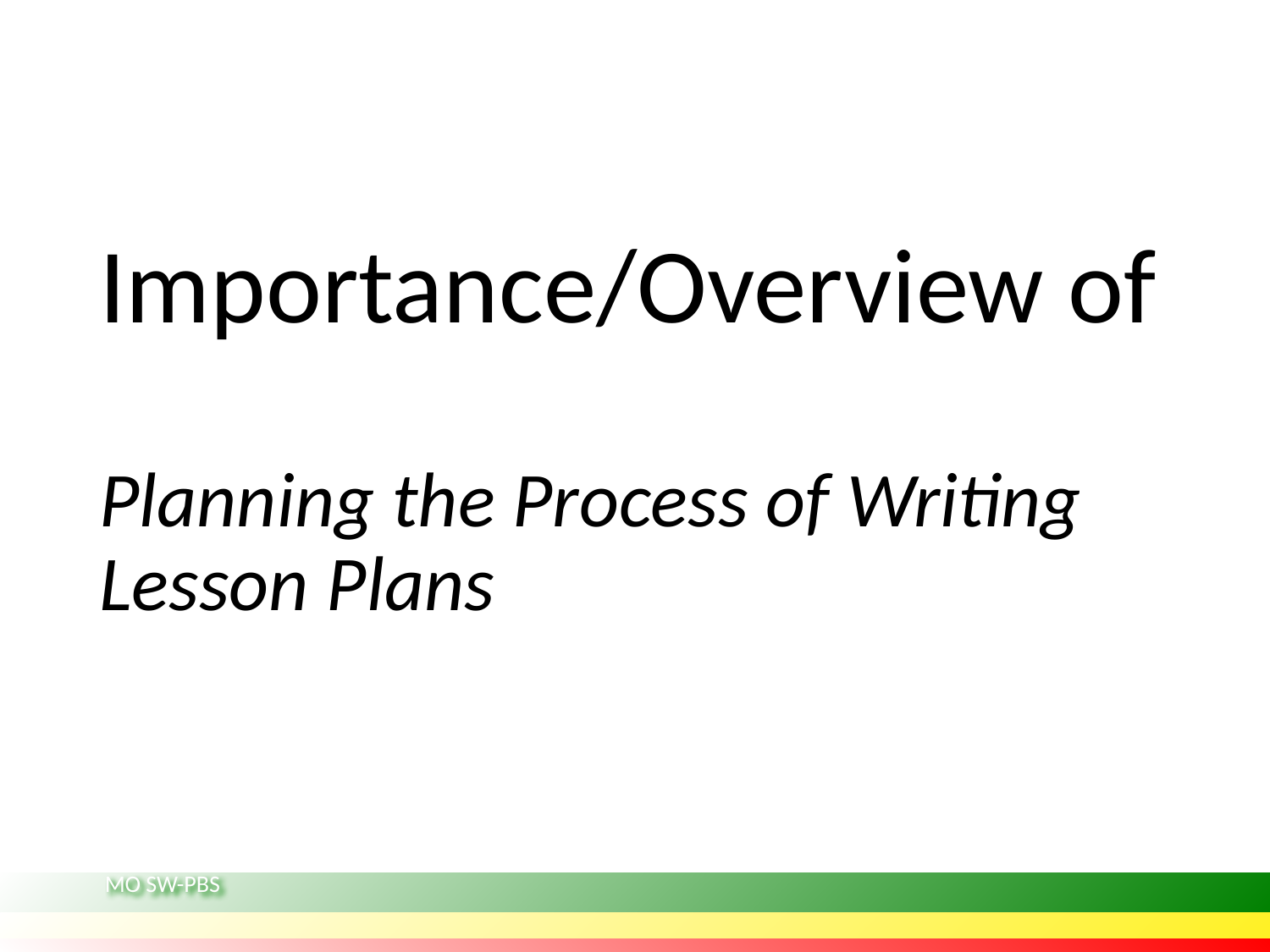

# Importance/Overview of Planning the Process of Writing Lesson Plans